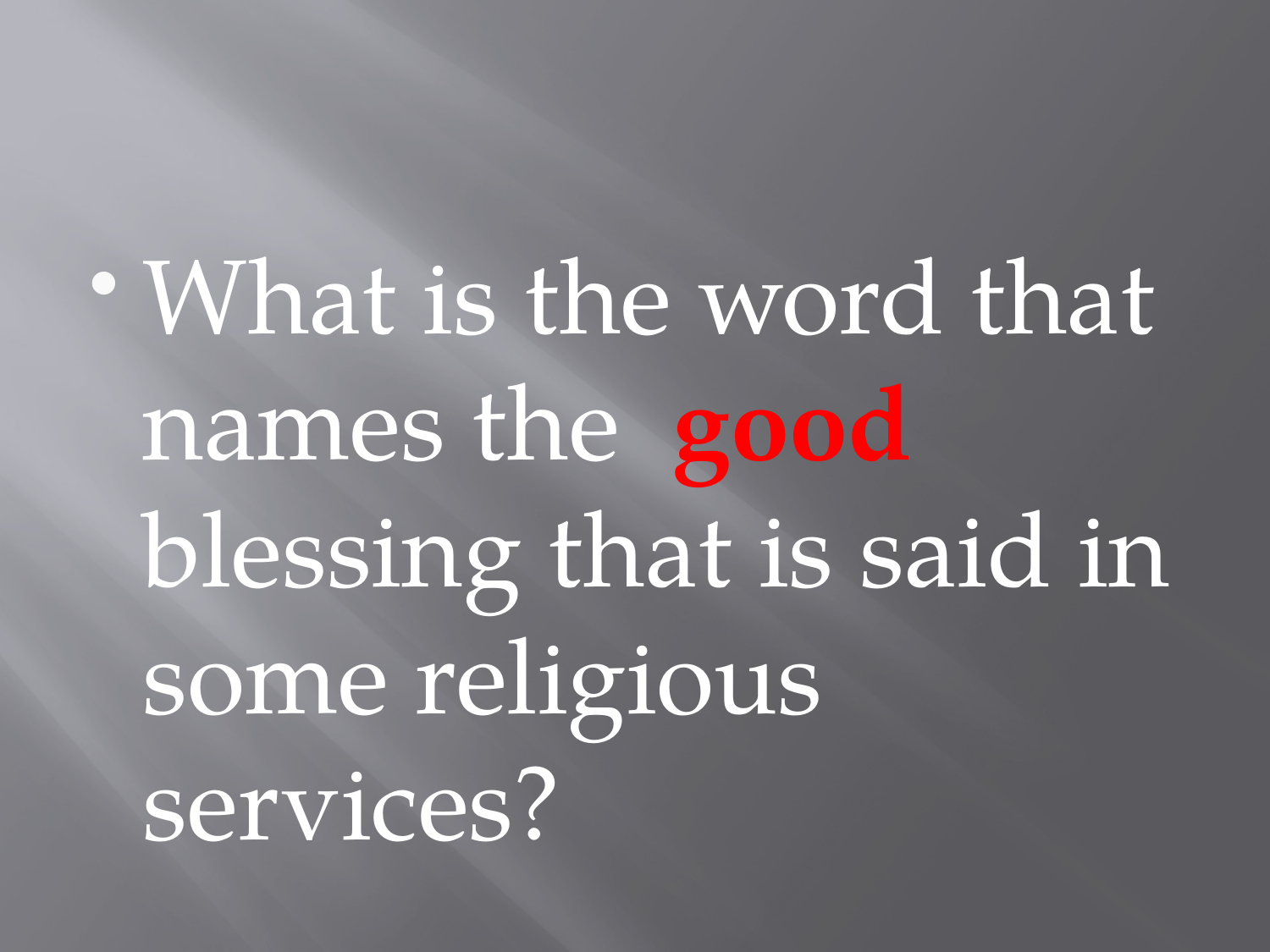

#
What is the word that names the  good blessing that is said in some religious services?